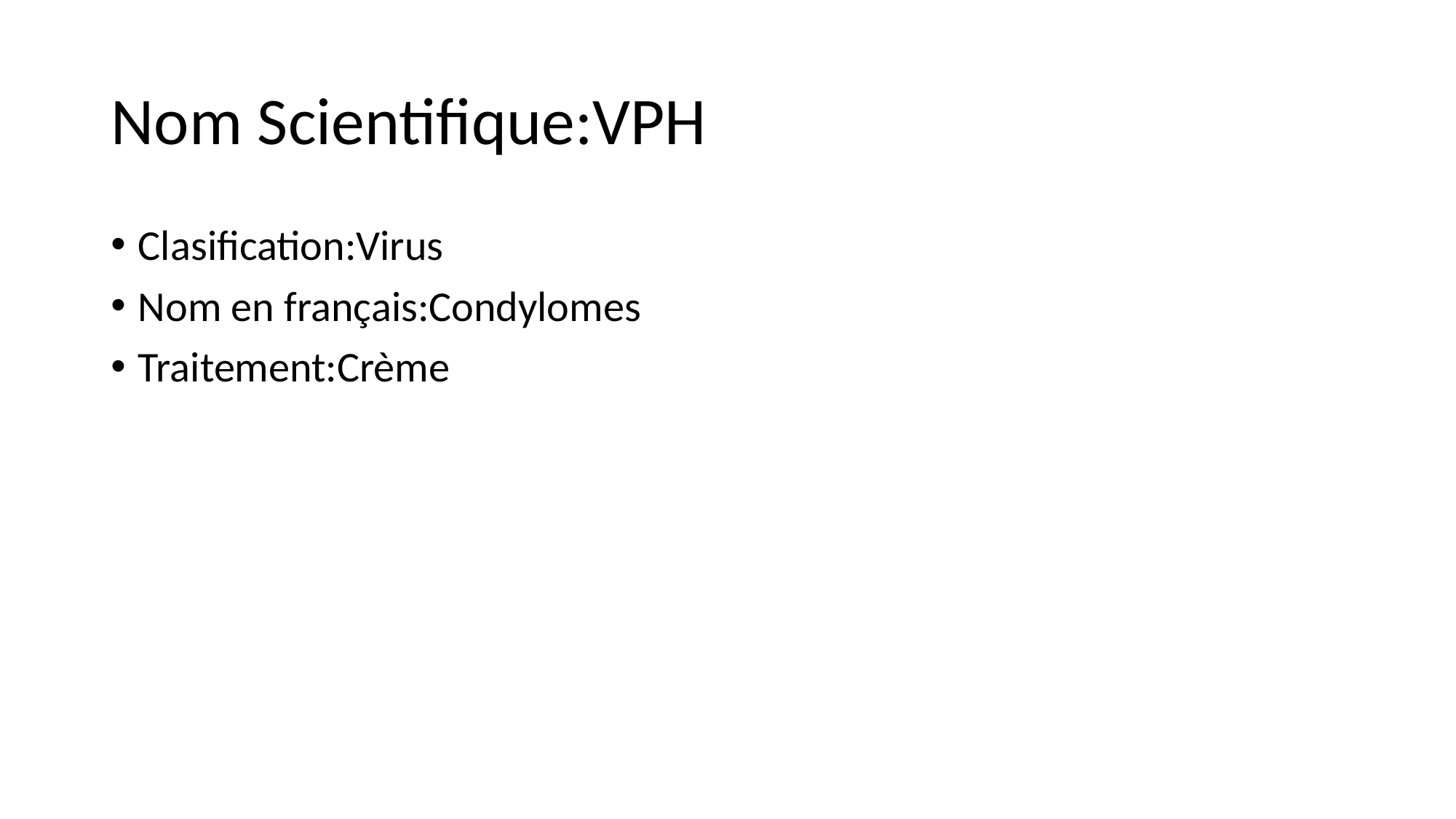

# Nom Scientifique:VPH
Clasification:Virus
Nom en français:Condylomes
Traitement:Crème